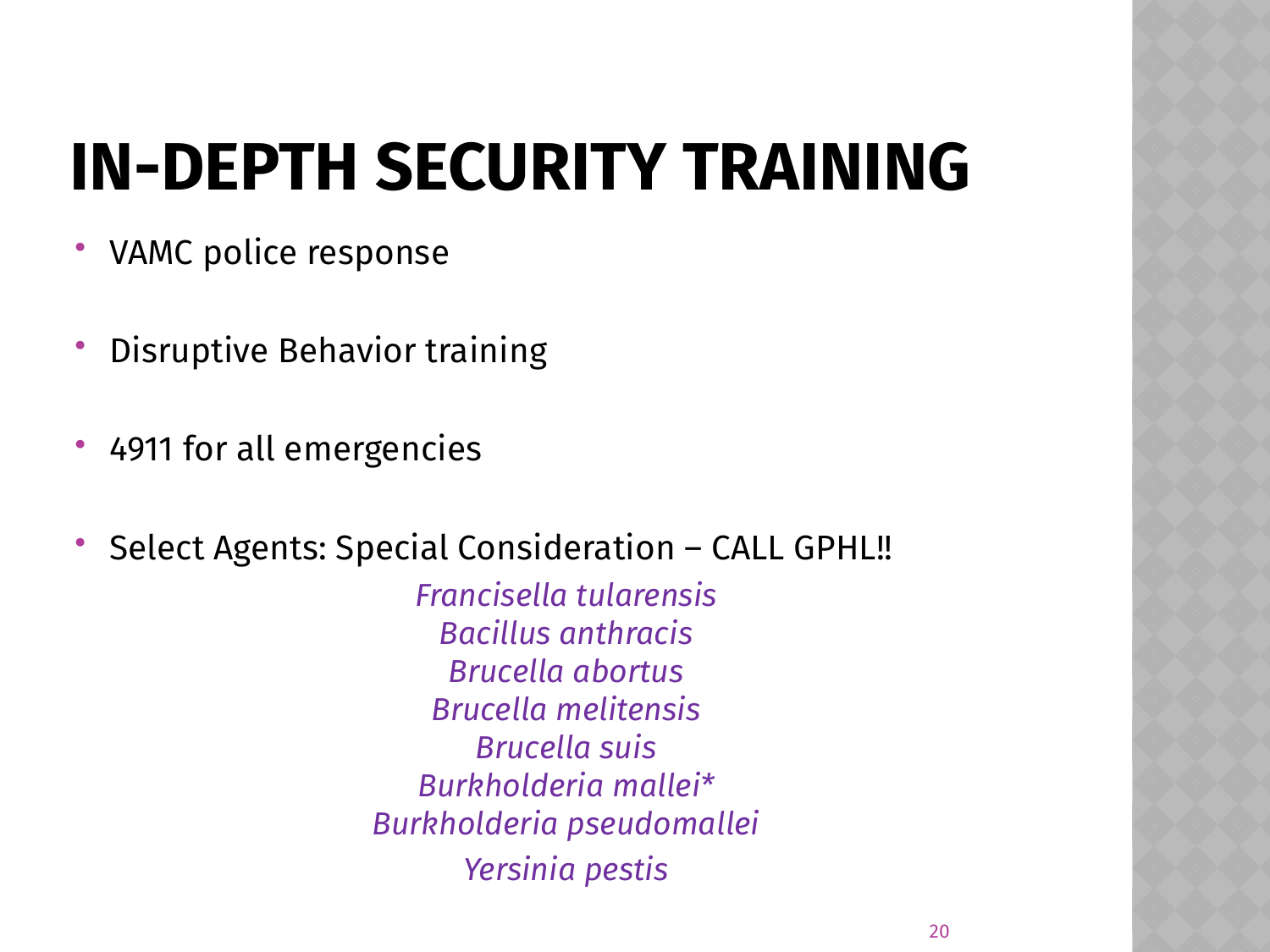

# In-Depth Security Training
VAMC police response

Disruptive Behavior training

4911 for all emergencies

Select Agents: Special Consideration – CALL GPHL!!
Francisella tularensis
Bacillus anthracis
Brucella abortus
Brucella melitensis
Brucella suis
Burkholderia mallei*
Burkholderia pseudomallei
Yersinia pestis

20